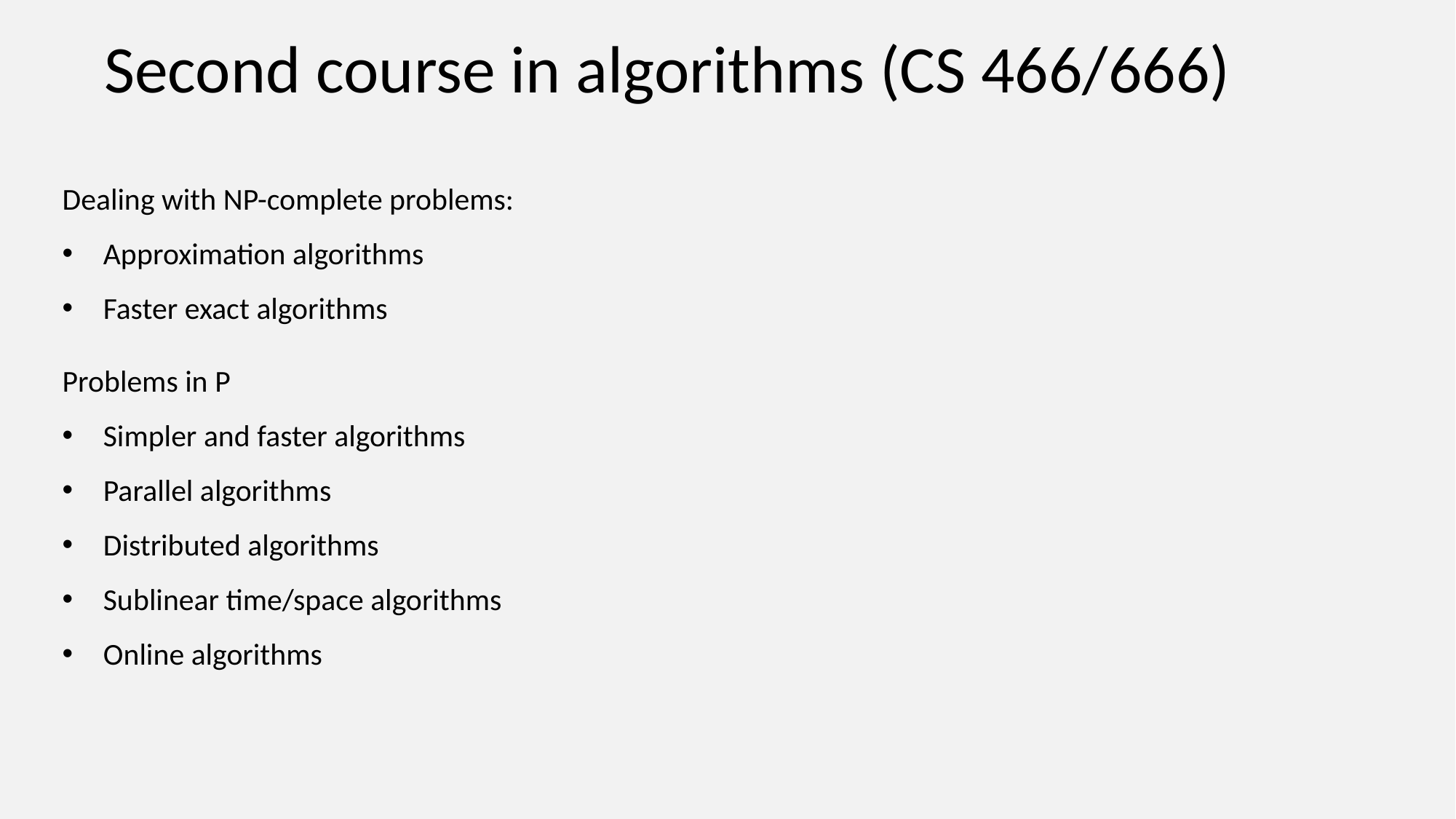

# Second course in algorithms (CS 466/666)
Dealing with NP-complete problems:
Approximation algorithms
Faster exact algorithms

Problems in P
Simpler and faster algorithms
Parallel algorithms
Distributed algorithms
Sublinear time/space algorithms
Online algorithms